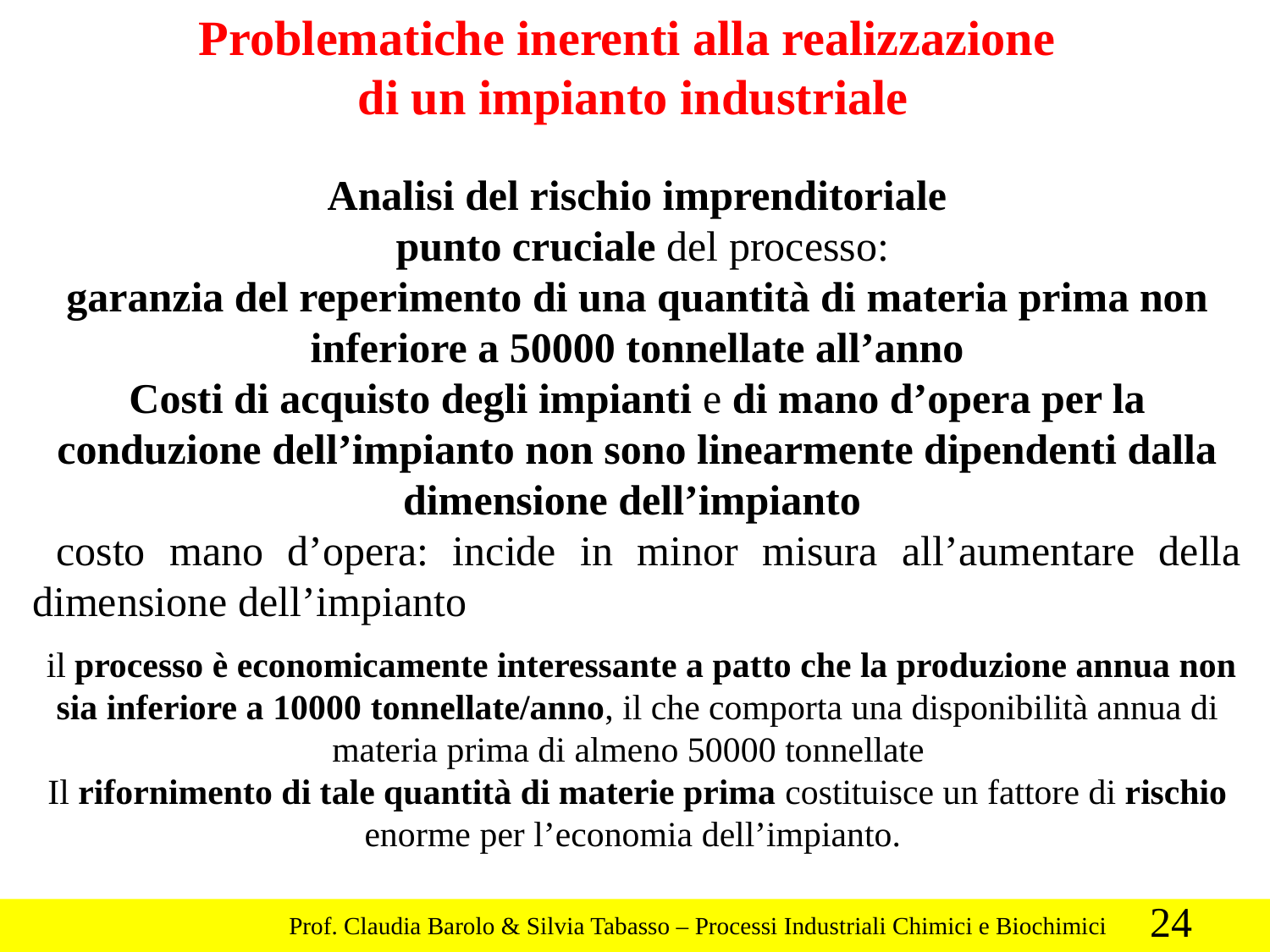

Problematiche inerenti alla realizzazione
di un impianto industriale
Analisi del rischio imprenditoriale
 punto cruciale del processo:
garanzia del reperimento di una quantità di materia prima non inferiore a 50000 tonnellate all’anno
Costi di acquisto degli impianti e di mano d’opera per la conduzione dell’impianto non sono linearmente dipendenti dalla dimensione dell’impianto
 costo mano d’opera: incide in minor misura all’aumentare della dimensione dell’impianto

 il processo è economicamente interessante a patto che la produzione annua non sia inferiore a 10000 tonnellate/anno, il che comporta una disponibilità annua di materia prima di almeno 50000 tonnellate
Il rifornimento di tale quantità di materie prima costituisce un fattore di rischio enorme per l’economia dell’impianto.
24